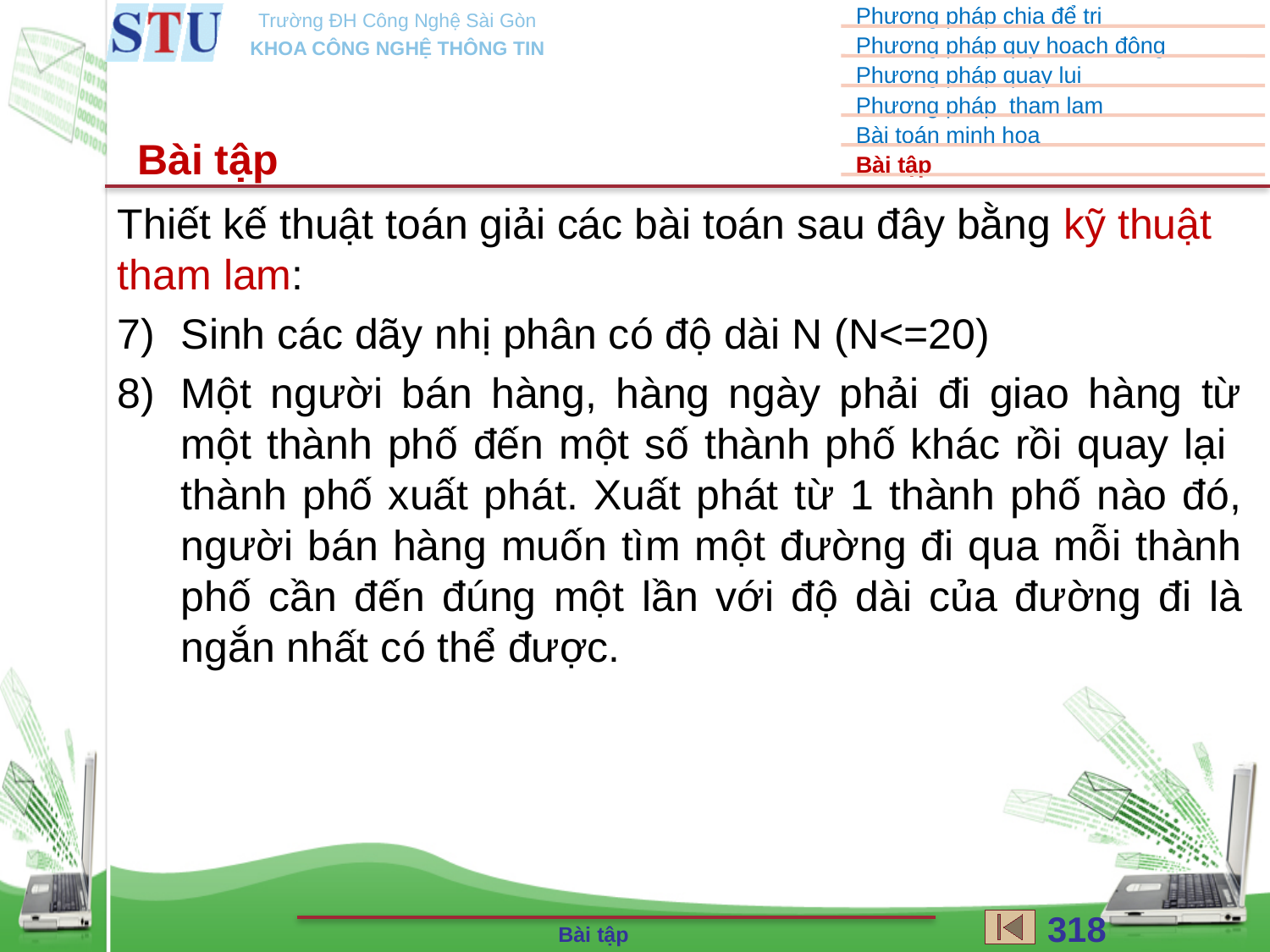

Phương pháp chia để trị
Phương pháp quy hoạch động
Phương pháp quay lui
Phương pháp  tham lam
Bài toán minh họa
Bài tập
Bài tập
Thiết kế thuật toán giải các bài toán sau đây bằng kỹ thuật tham lam:
Sinh các dãy nhị phân có độ dài N (N<=20)
Một người bán hàng, hàng ngày phải đi giao hàng từ một thành phố đến một số thành phố khác rồi quay lại  thành phố xuất phát. Xuất phát từ 1 thành phố nào đó, người bán hàng muốn tìm một đường đi qua mỗi thành phố cần đến đúng một lần với độ dài của đường đi là ngắn nhất có thể được.

318
Bài tập